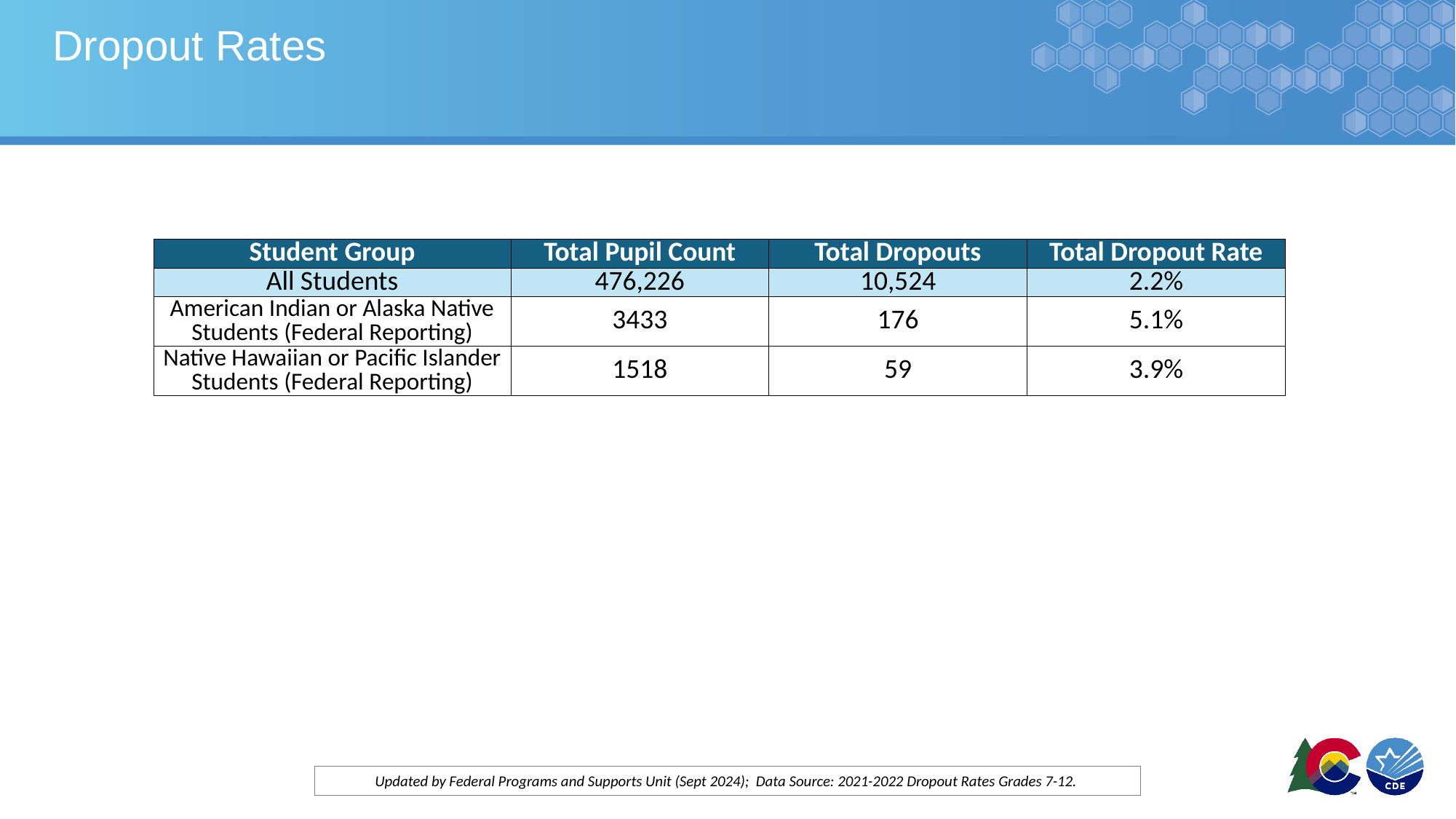

# Dropout Rates
| Student Group | Total Pupil Count | Total Dropouts | Total Dropout Rate |
| --- | --- | --- | --- |
| All Students | 476,226 | 10,524 | 2.2% |
| American Indian or Alaska Native Students (Federal Reporting) | 3433 | 176 | 5.1% |
| Native Hawaiian or Pacific Islander Students (Federal Reporting) | 1518 | 59 | 3.9% |
Updated by Federal Programs and Supports Unit (Sept 2024);  Data Source: 2021-2022 Dropout Rates Grades 7-12.